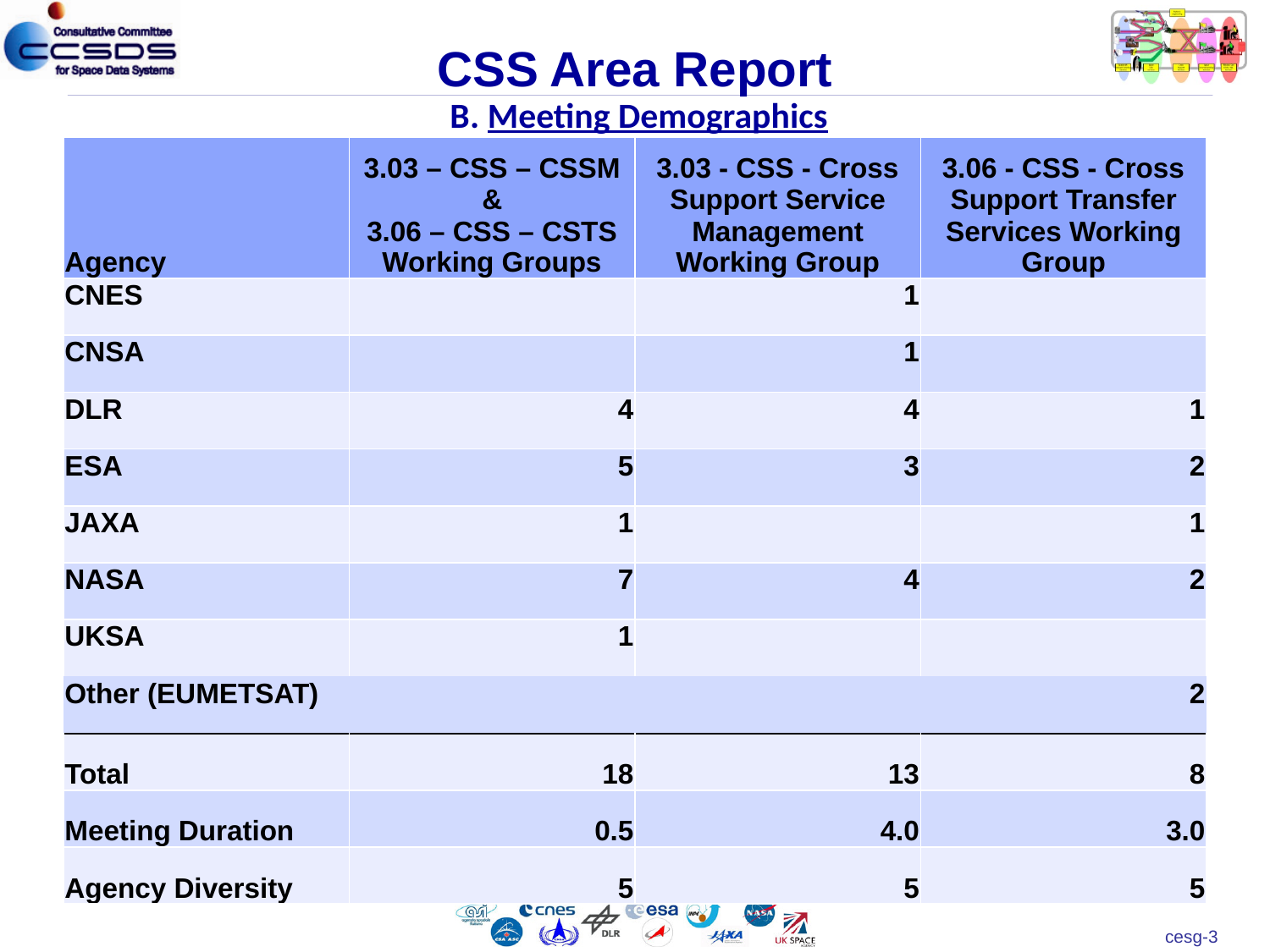

# CSS Area Report B. Meeting Demographics
| Agency | 3.03 – CSS – CSSM & 3.06 – CSS – CSTS Working Groups | 3.03 - CSS - Cross Support Service Management Working Group | 3.06 - CSS - Cross Support Transfer Services Working Group |
| --- | --- | --- | --- |
| CNES |  | 1 |  |
| CNSA |  | 1 |  |
| DLR | 4 | 4 | 1 |
| ESA | 5 | 3 | 2 |
| JAXA | 1 |  | 1 |
| NASA | 7 | 4 | 2 |
| UKSA | 1 |  |  |
| Other (EUMETSAT) |  |  | 2 |
| Total | 18 | 13 | 8 |
| Meeting Duration | 0.5 | 4.0 | 3.0 |
| Agency Diversity | 5 | 5 | 5 |